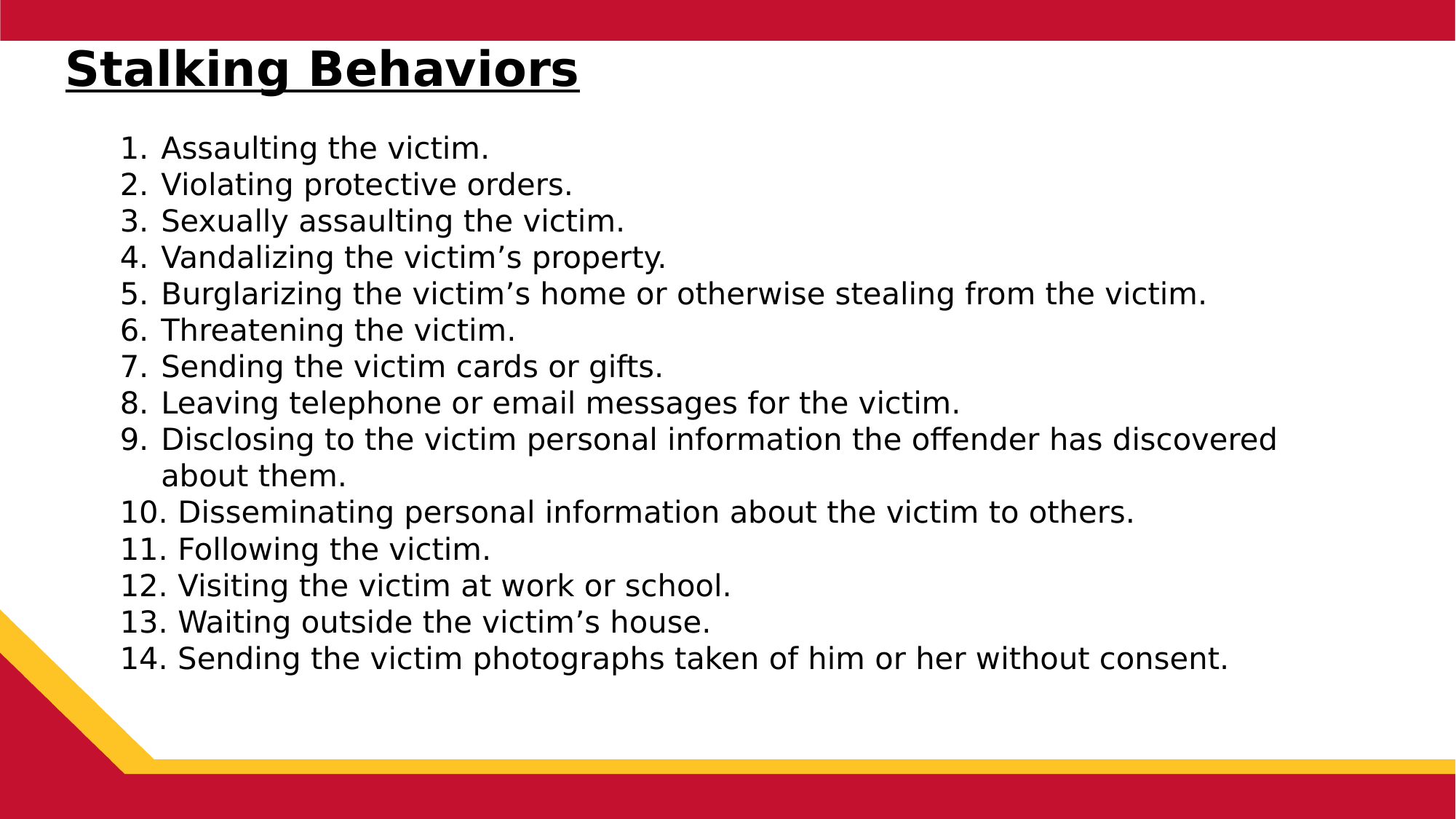

Stalking Behaviors

Assaulting the victim.
Violating protective orders.
Sexually assaulting the victim.
Vandalizing the victim’s property.
Burglarizing the victim’s home or otherwise stealing from the victim.
Threatening the victim.
Sending the victim cards or gifts.
Leaving telephone or email messages for the victim.
Disclosing to the victim personal information the offender has discovered about them.
 Disseminating personal information about the victim to others.
 Following the victim.
 Visiting the victim at work or school.
 Waiting outside the victim’s house.
14. Sending the victim photographs taken of him or her without consent.